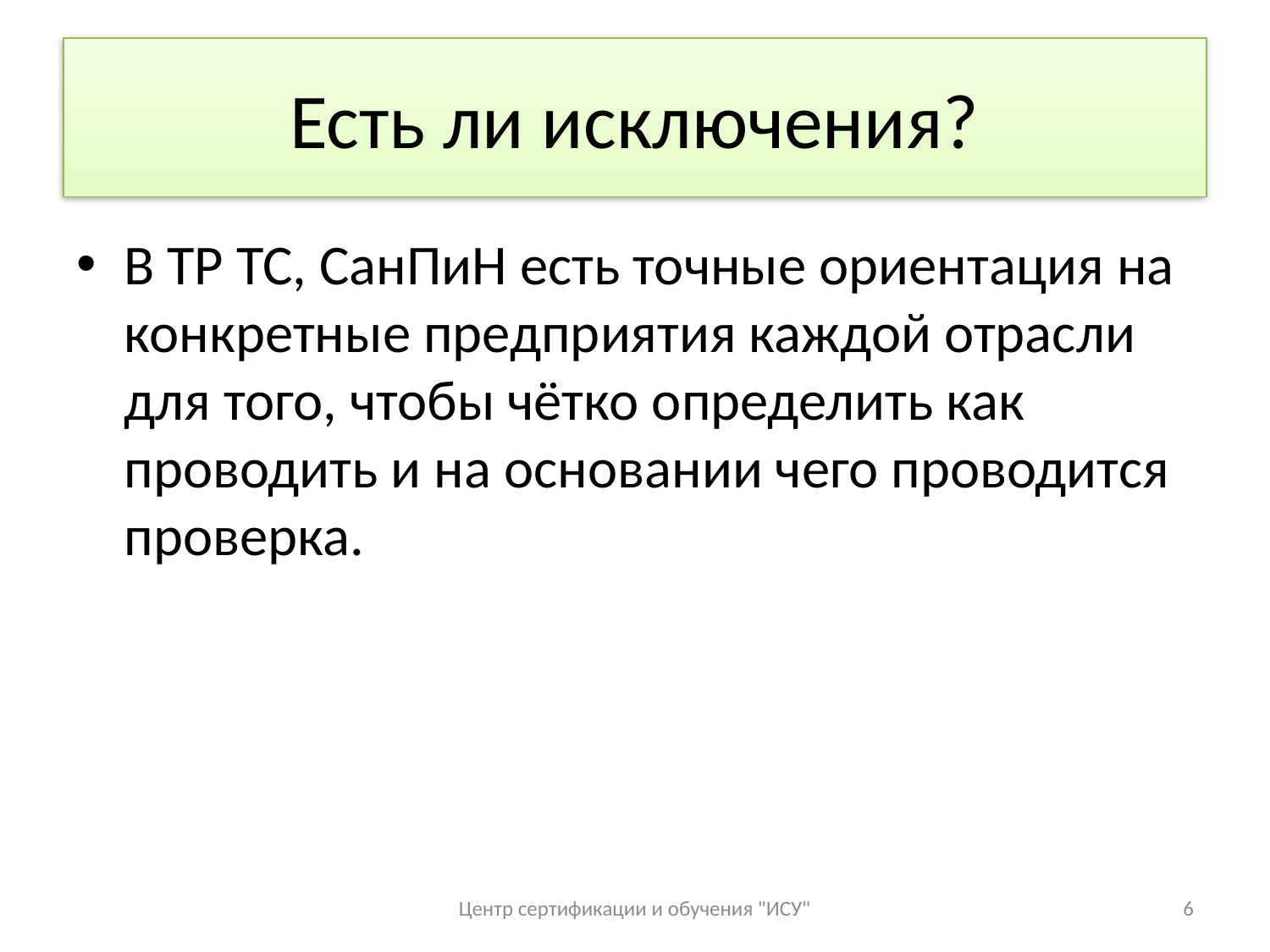

# Есть ли исключения?
В ТР ТС, СанПиН есть точные ориентация на конкретные предприятия каждой отрасли для того, чтобы чётко определить как проводить и на основании чего проводится проверка.
Центр сертификации и обучения "ИСУ"
6